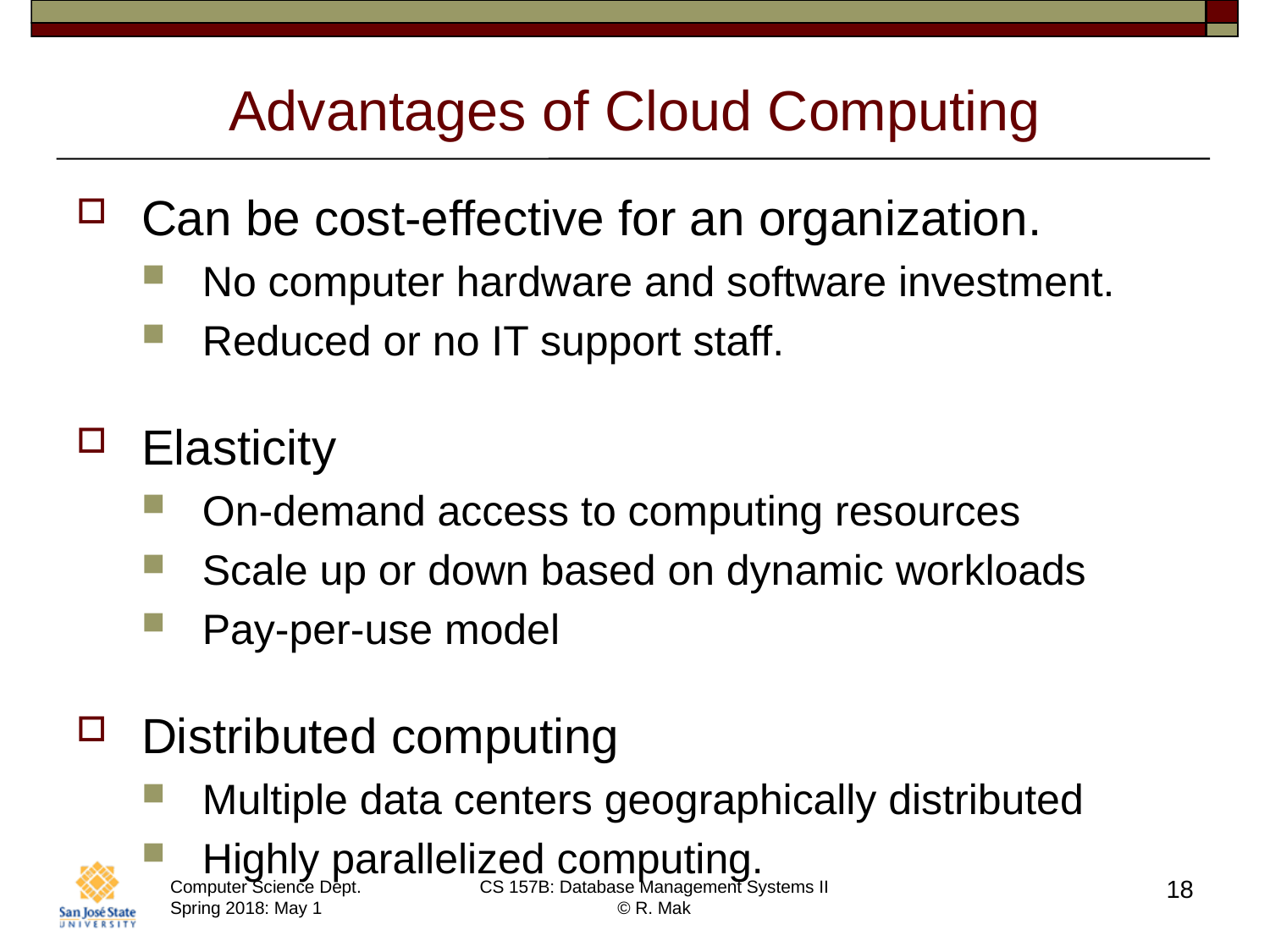

# Advantages of Cloud Computing
Can be cost-effective for an organization.
No computer hardware and software investment.
Reduced or no IT support staff.

Elasticity
On-demand access to computing resources
Scale up or down based on dynamic workloads
Pay-per-use model

Distributed computing
Multiple data centers geographically distributed
Highly parallelized computing.
18